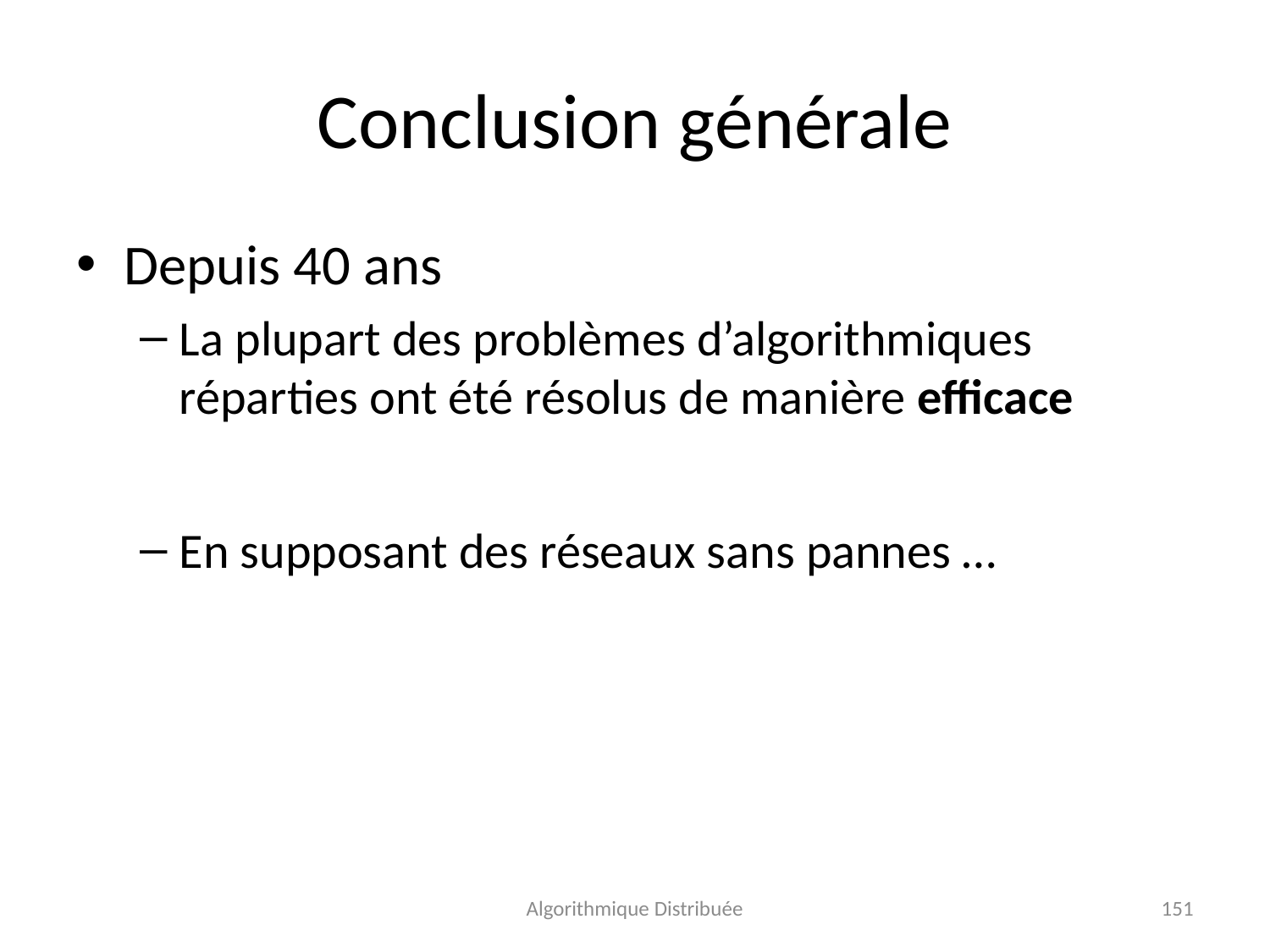

# Conclusion générale
Depuis 40 ans
La plupart des problèmes d’algorithmiques réparties ont été résolus de manière efficace

En supposant des réseaux sans pannes …
Algorithmique Distribuée
151